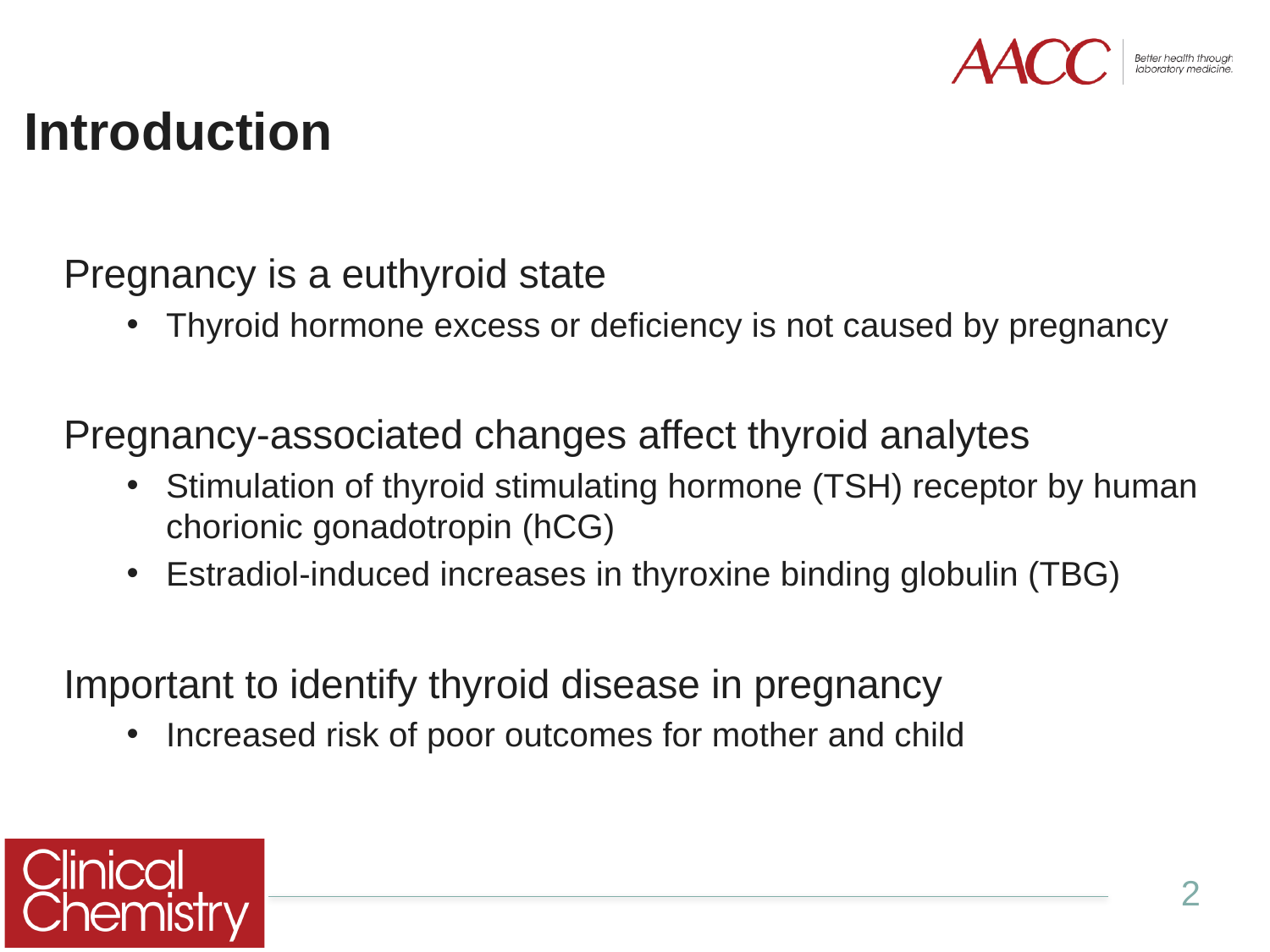

# Introduction
Pregnancy is a euthyroid state
Thyroid hormone excess or deficiency is not caused by pregnancy

Pregnancy-associated changes affect thyroid analytes
Stimulation of thyroid stimulating hormone (TSH) receptor by human chorionic gonadotropin (hCG)
Estradiol-induced increases in thyroxine binding globulin (TBG)

Important to identify thyroid disease in pregnancy
Increased risk of poor outcomes for mother and child
2